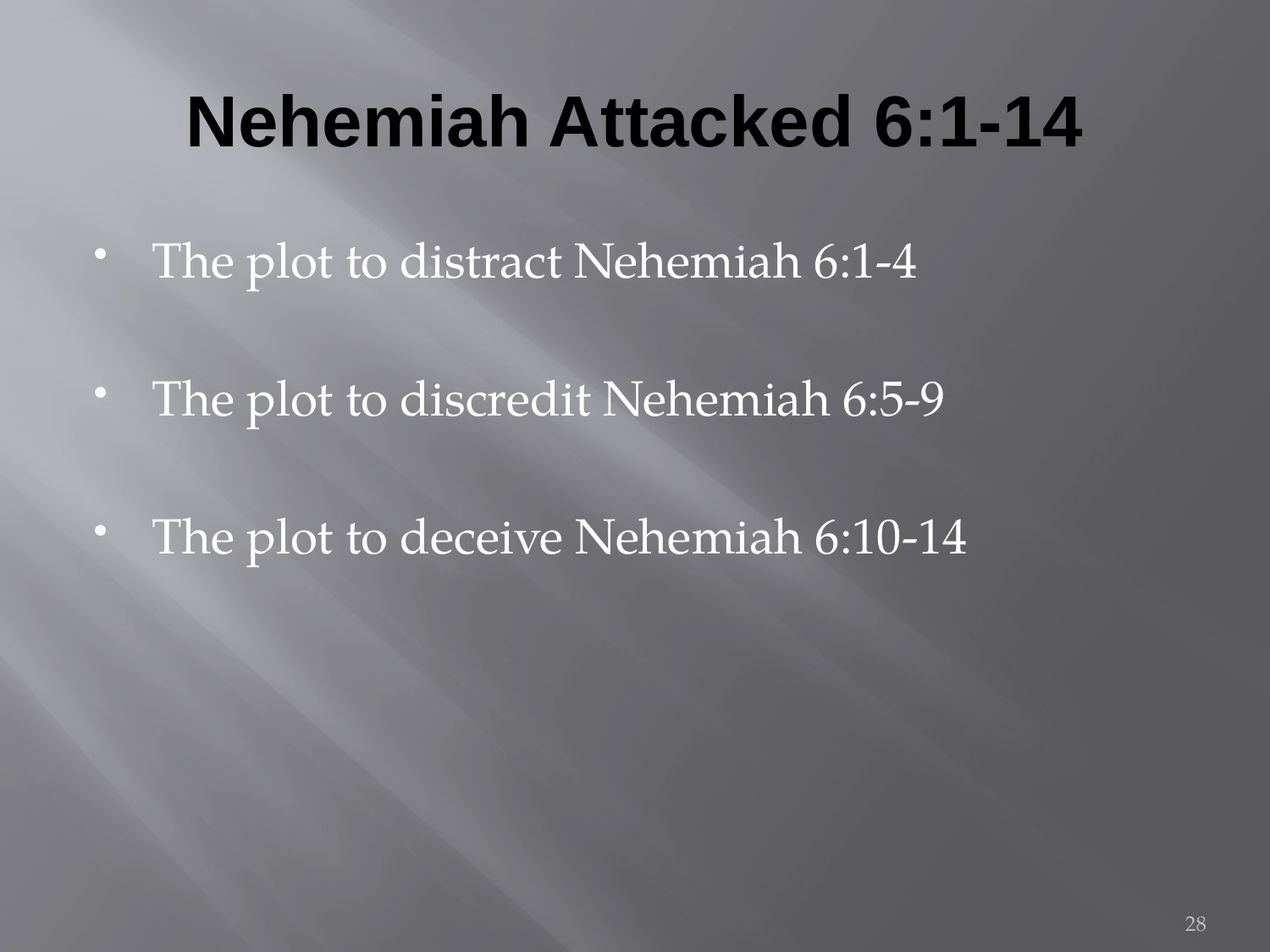

# Nehemiah Attacked 6:1-14
The plot to distract Nehemiah 6:1-4

The plot to discredit Nehemiah 6:5-9

The plot to deceive Nehemiah 6:10-14
28